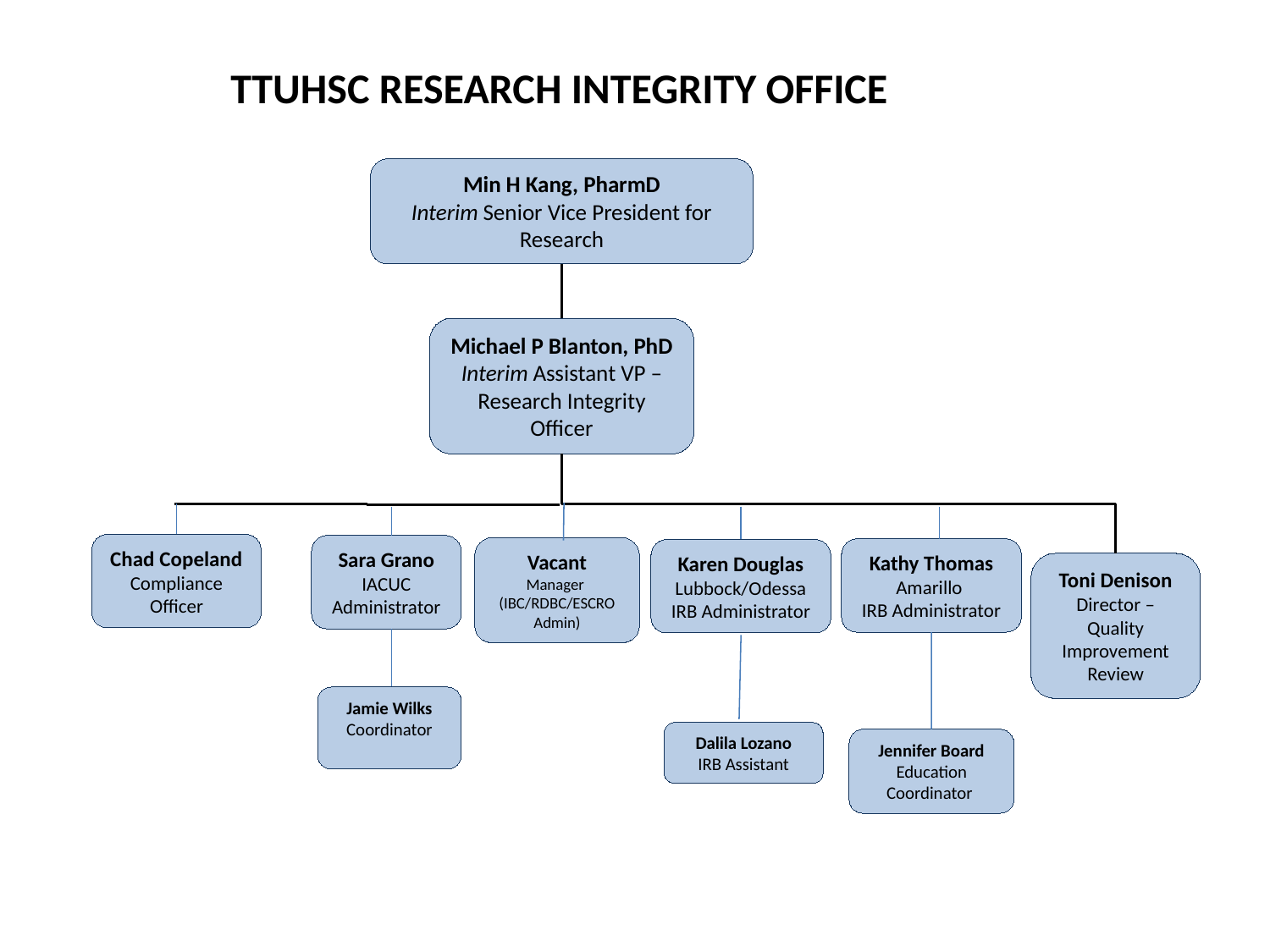

# TTUHSC RESEARCH INTEGRITY OFFICE
Min H Kang, PharmD
Interim Senior Vice President for Research
Michael P Blanton, PhD
Interim Assistant VP – Research Integrity Officer
Chad Copeland
Compliance Officer
Sara Grano
IACUC Administrator
Vacant
Manager
(IBC/RDBC/ESCRO Admin)
Kathy Thomas
Amarillo
IRB Administrator
Karen Douglas
Lubbock/Odessa IRB Administrator
Toni Denison
Director – Quality Improvement Review
Jamie Wilks
Coordinator

Dalila Lozano
IRB Assistant
Jennifer Board
Education Coordinator